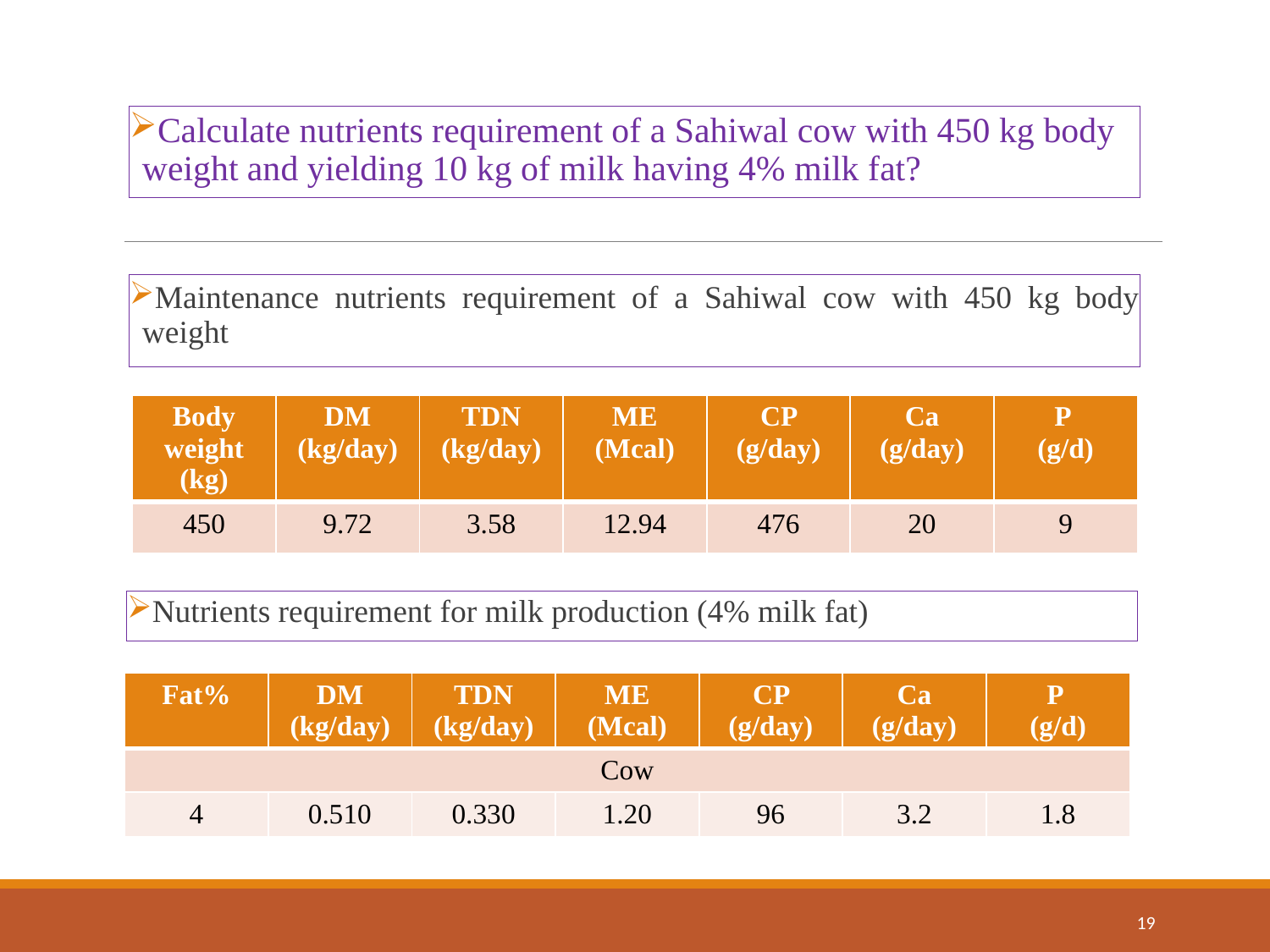

Calculate nutrients requirement of a Sahiwal cow with 450 kg body weight and yielding 10 kg of milk having 4% milk fat?
Maintenance nutrients requirement of a Sahiwal cow with 450 kg body weight

| Body weight (kg) | DM (kg/day) | TDN (kg/day) | ME (Mcal) | CP (g/day) | Ca (g/day) | P (g/d) |
| --- | --- | --- | --- | --- | --- | --- |
| 450 | 9.72 | 3.58 | 12.94 | 476 | 20 | 9 |
Nutrients requirement for milk production (4% milk fat)
| Fat% | DM (kg/day) | TDN (kg/day) | ME (Mcal) | CP (g/day) | Ca (g/day) | P (g/d) |
| --- | --- | --- | --- | --- | --- | --- |
| Cow |  |  |  |  |  |  |
| 4 | 0.510 | 0.330 | 1.20 | 96 | 3.2 | 1.8 |
19